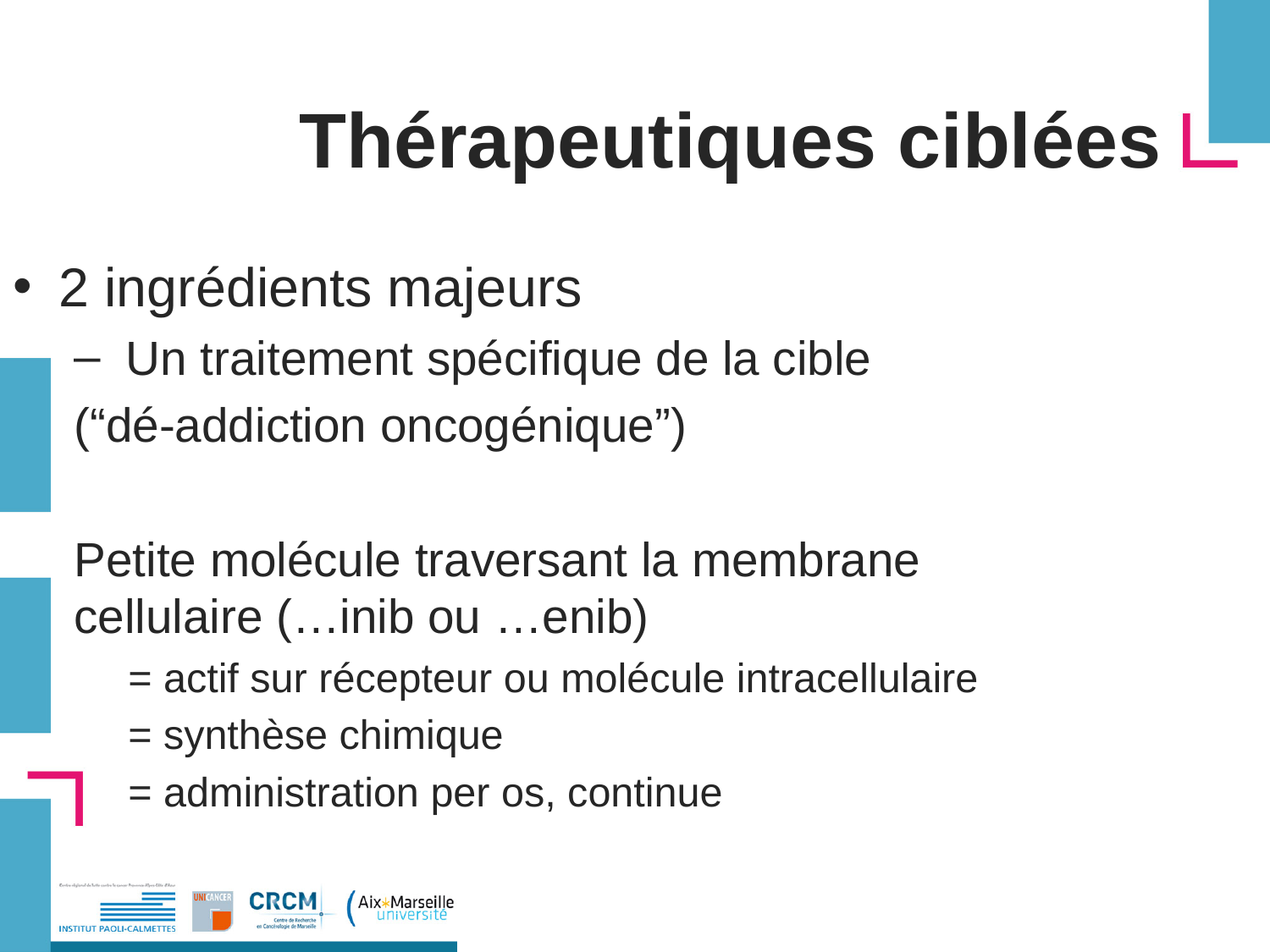

# Thérapeutiques ciblées
2 ingrédients majeurs
 Un traitement spécifique de la cible
			(“dé-addiction oncogénique”)

Petite molécule traversant la membrane cellulaire (…inib ou …enib)
= actif sur récepteur ou molécule intracellulaire
= synthèse chimique
= administration per os, continue